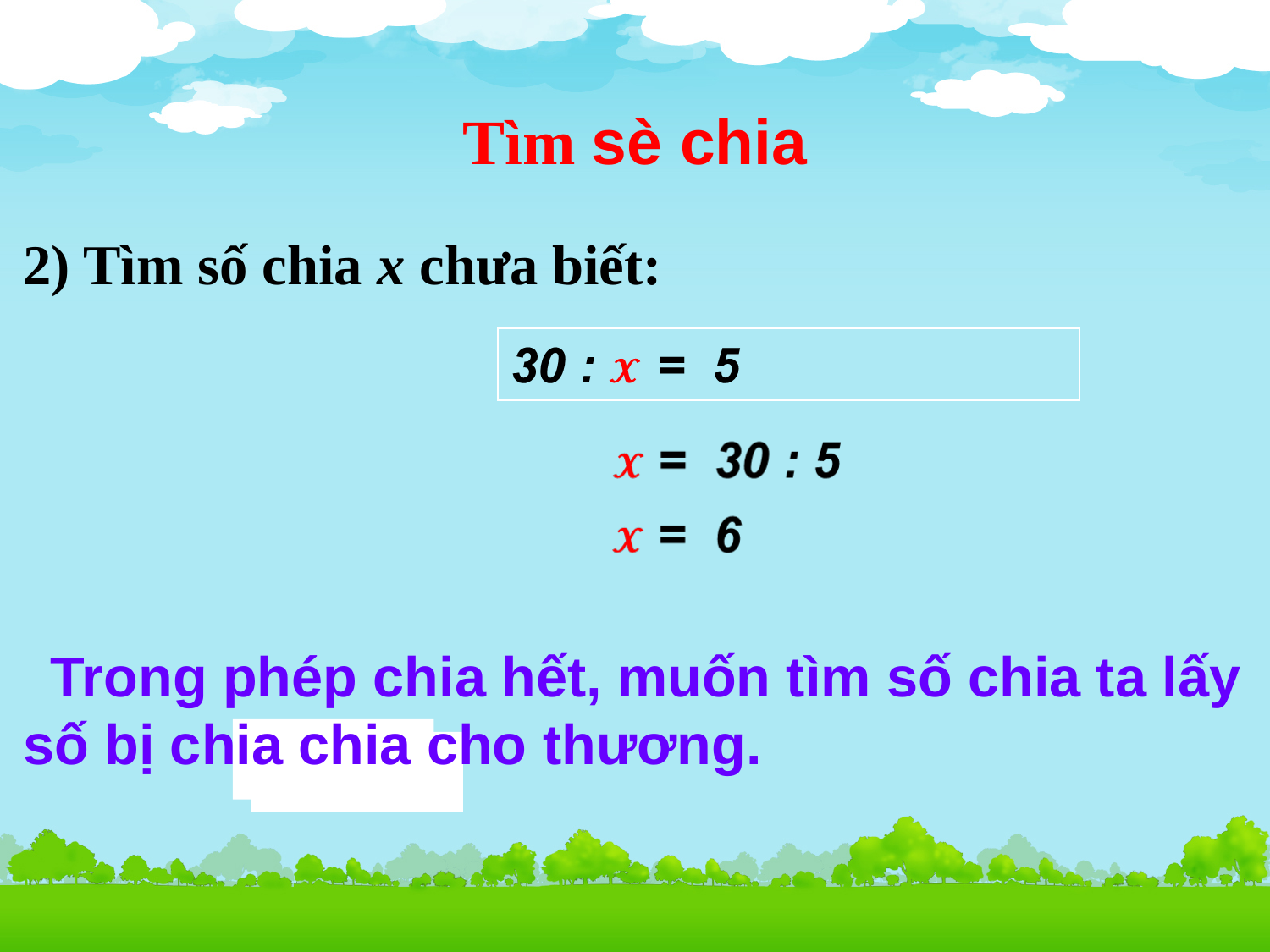

Tìm sè chia
2) Tìm số chia x chưa biết:

  Trong phép chia hết, muốn tìm số chia ta lấy số bị chia chia cho thương.